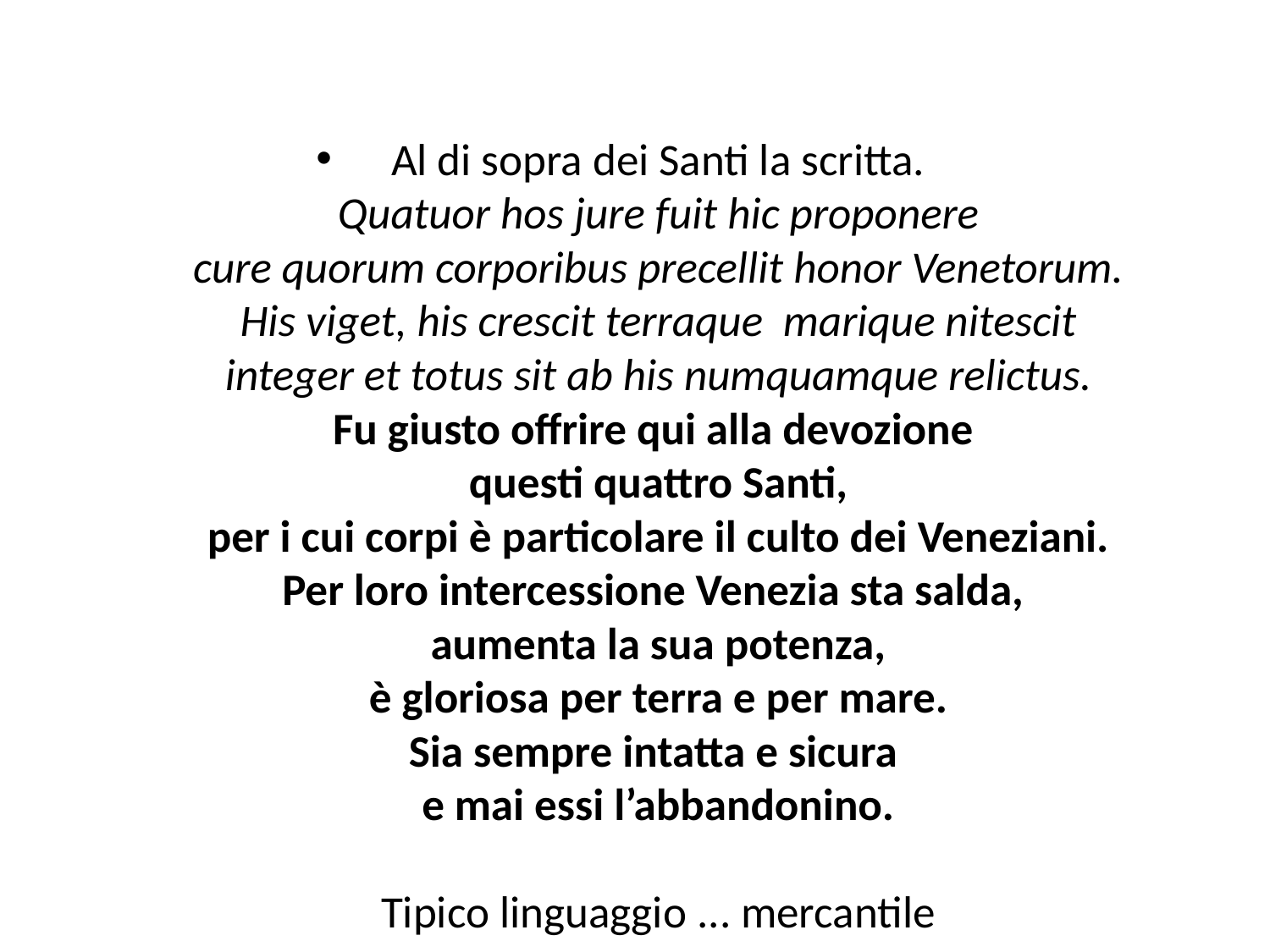

Al di sopra dei Santi la scritta.
Quatuor hos jure fuit hic proponere
cure quorum corporibus precellit honor Venetorum.
His viget, his crescit terraque  marique nitescit
integer et totus sit ab his numquamque relictus.
Fu giusto offrire qui alla devozione
questi quattro Santi,
per i cui corpi è particolare il culto dei Veneziani.
Per loro intercessione Venezia sta salda,
aumenta la sua potenza,
è gloriosa per terra e per mare.
Sia sempre intatta e sicura
e mai essi l’abbandonino.
Tipico linguaggio ... mercantile
#